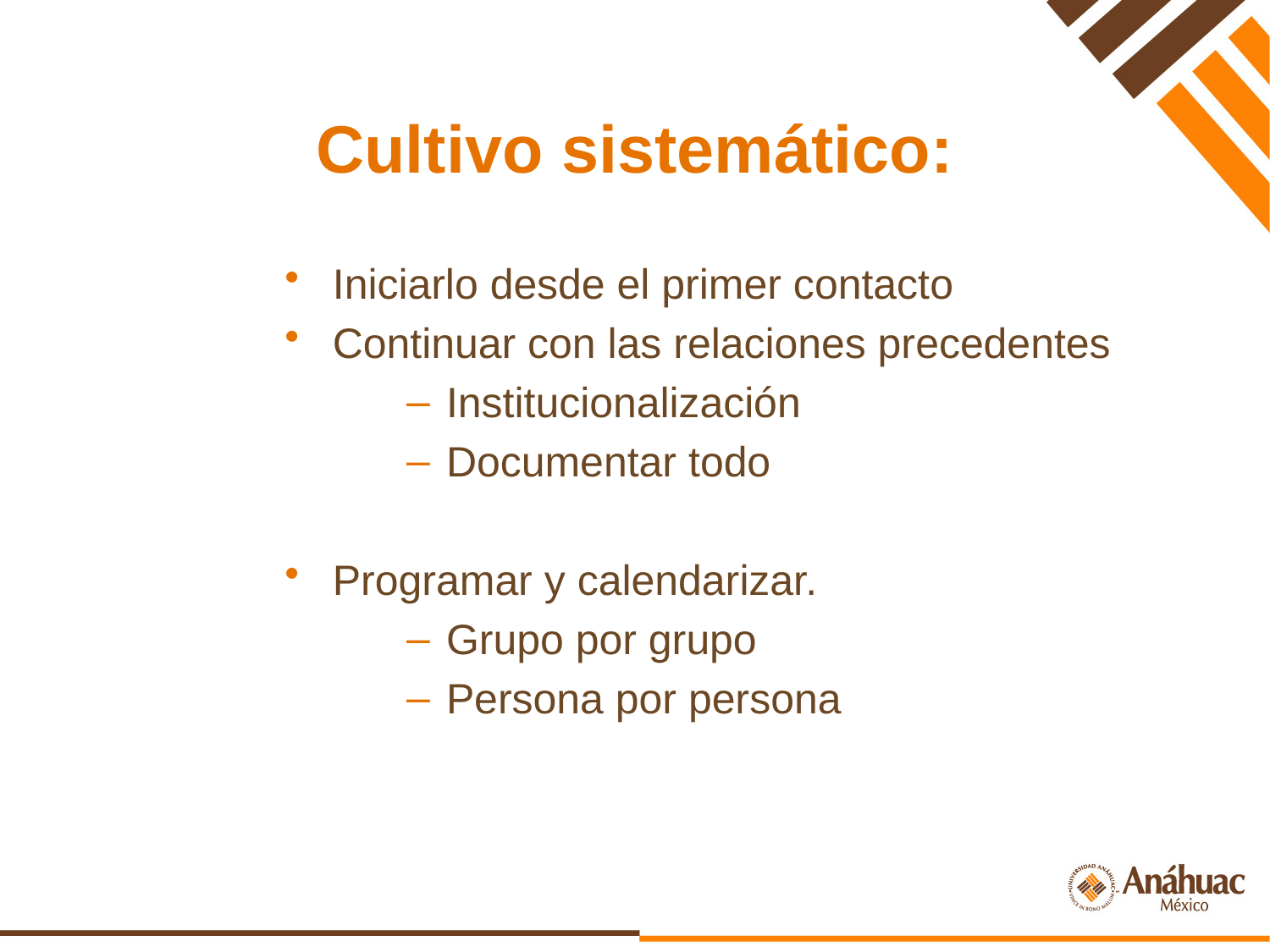

Cultivo sistemático:
Iniciarlo desde el primer contacto
Continuar con las relaciones precedentes
Institucionalización
Documentar todo

Programar y calendarizar.
Grupo por grupo
Persona por persona